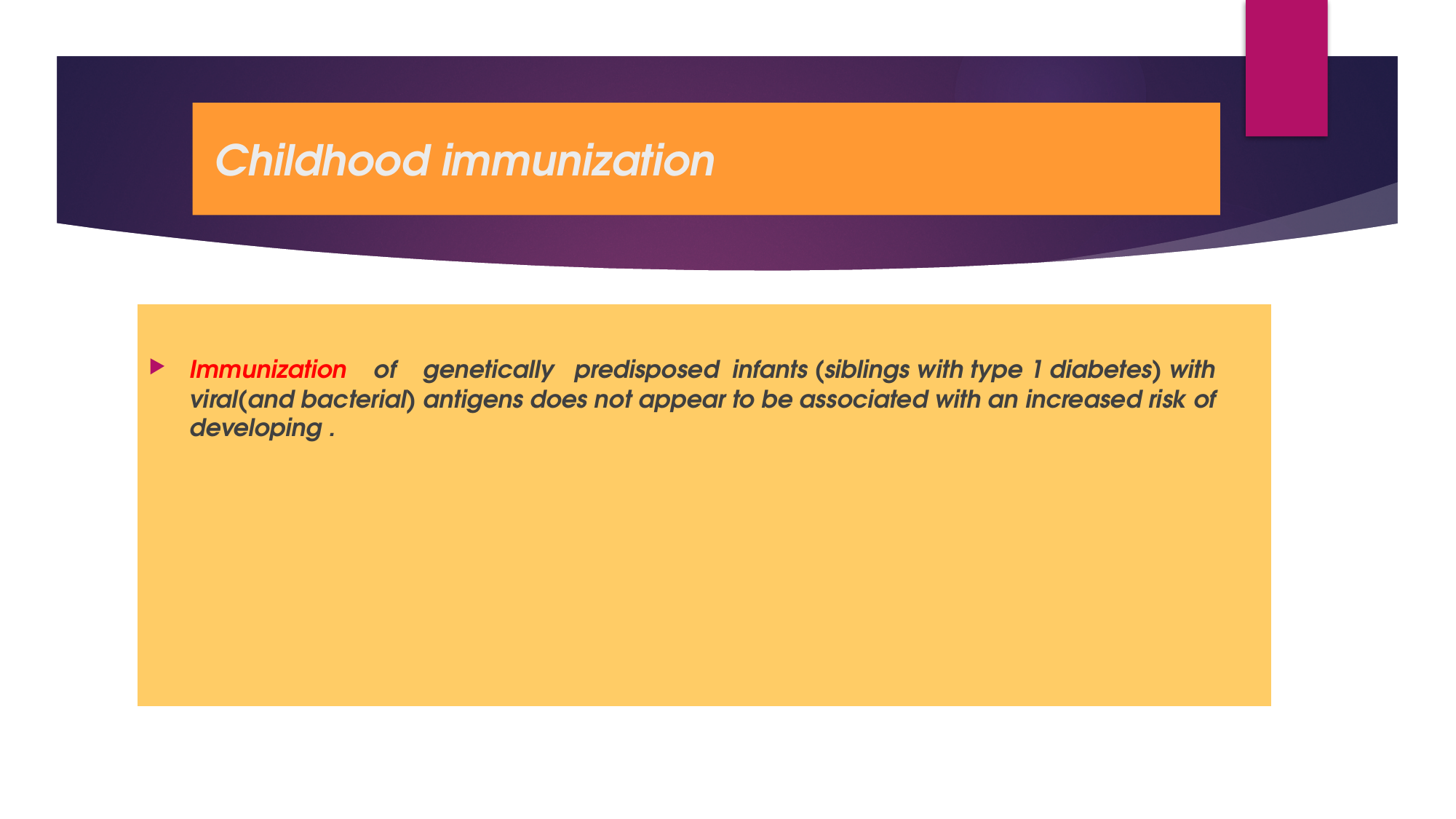

# Childhood immunization

Immunization    of    genetically   predisposed  infants (siblings with type 1 diabetes) with viral(and bacterial) antigens does not appear to be associated with an increased risk of developing .